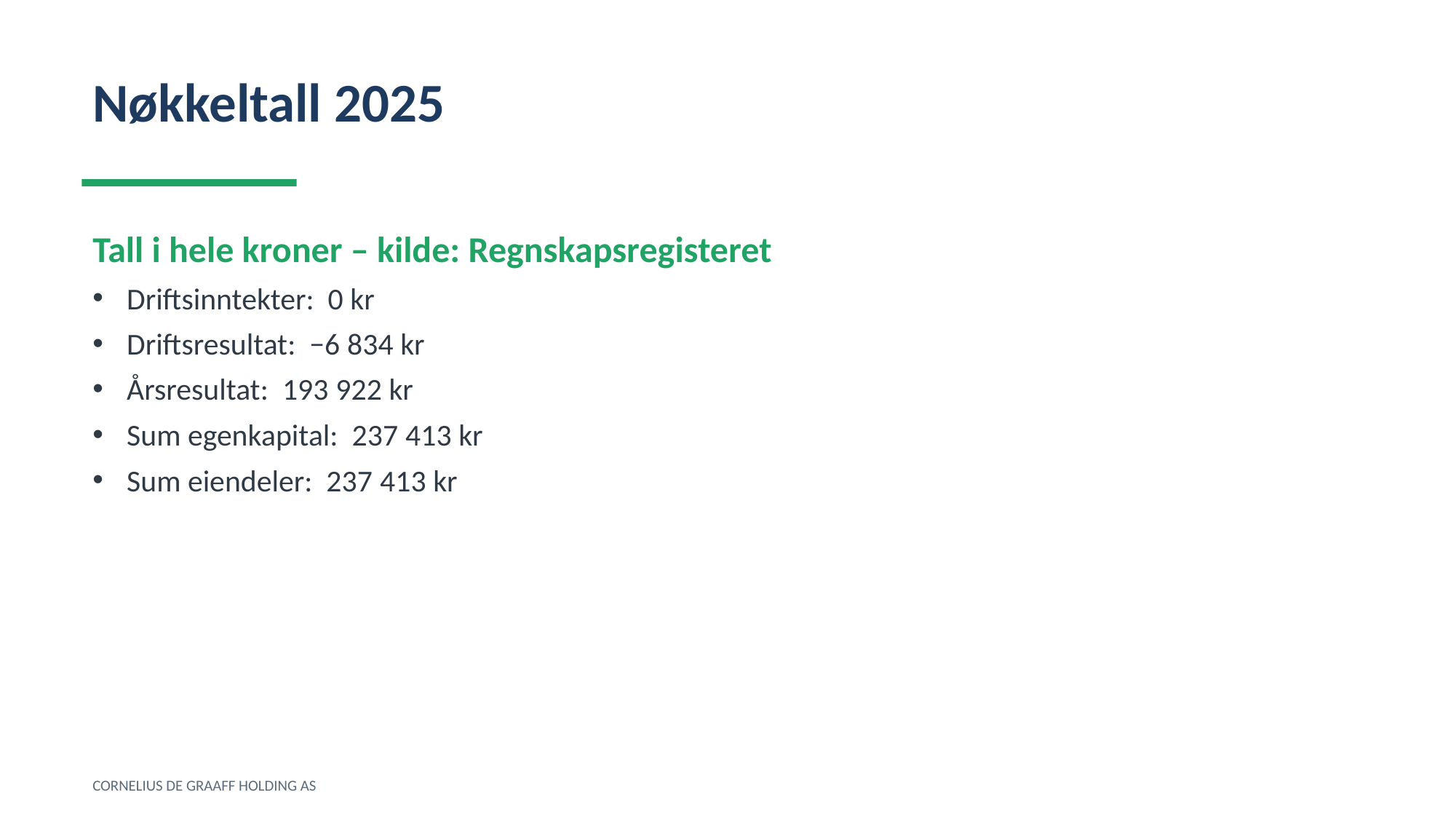

Nøkkeltall 2025

Tall i hele kroner – kilde: Regnskapsregisteret
Driftsinntekter:  0 kr
Driftsresultat:  −6 834 kr
Årsresultat:  193 922 kr
Sum egenkapital:  237 413 kr
Sum eiendeler:  237 413 kr
CORNELIUS DE GRAAFF HOLDING AS